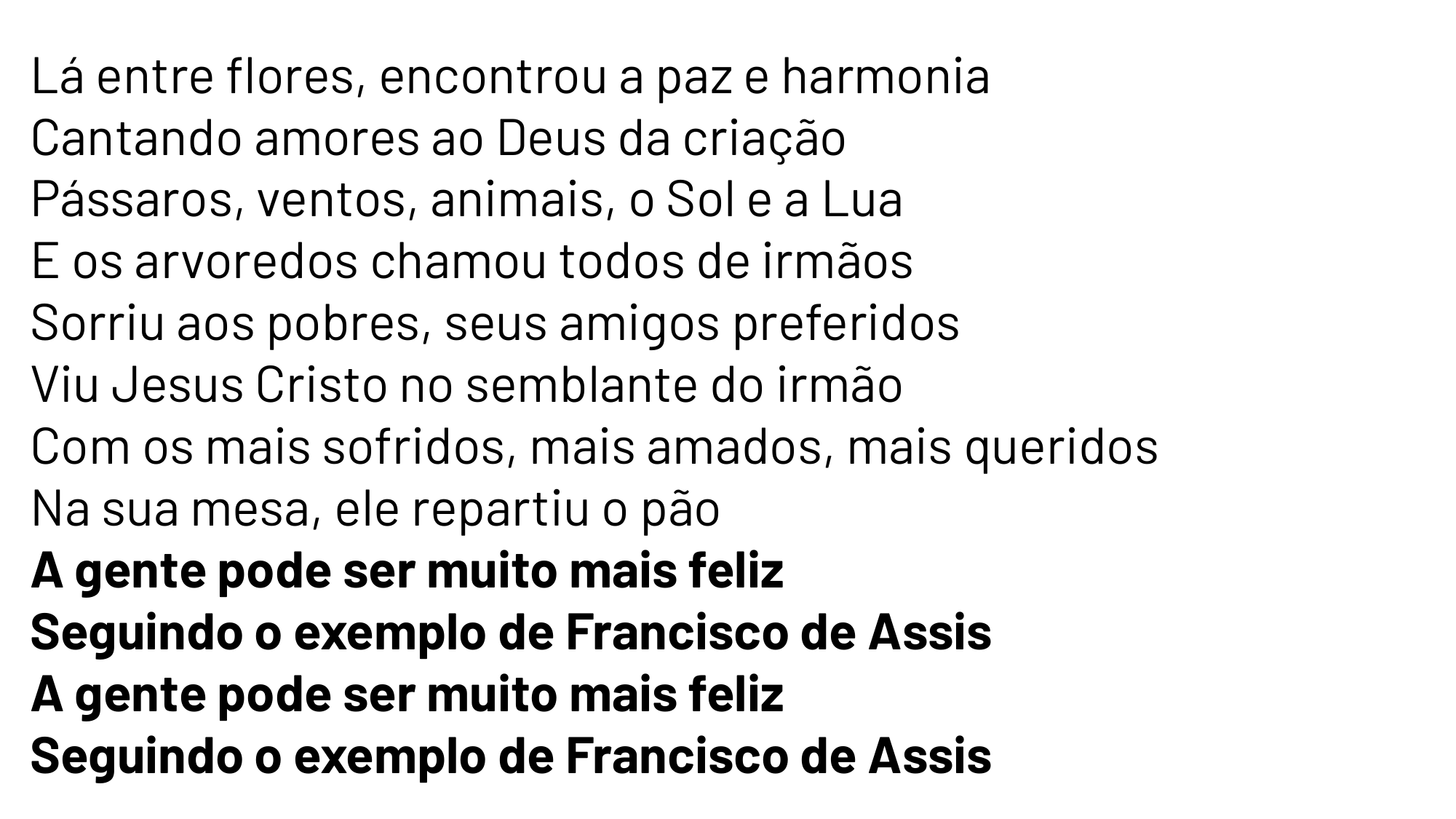

Lá entre flores, encontrou a paz e harmonia
Cantando amores ao Deus da criação
Pássaros, ventos, animais, o Sol e a Lua
E os arvoredos chamou todos de irmãos
Sorriu aos pobres, seus amigos preferidos
Viu Jesus Cristo no semblante do irmão
Com os mais sofridos, mais amados, mais queridos
Na sua mesa, ele repartiu o pão
A gente pode ser muito mais feliz
Seguindo o exemplo de Francisco de Assis
A gente pode ser muito mais feliz
Seguindo o exemplo de Francisco de Assis